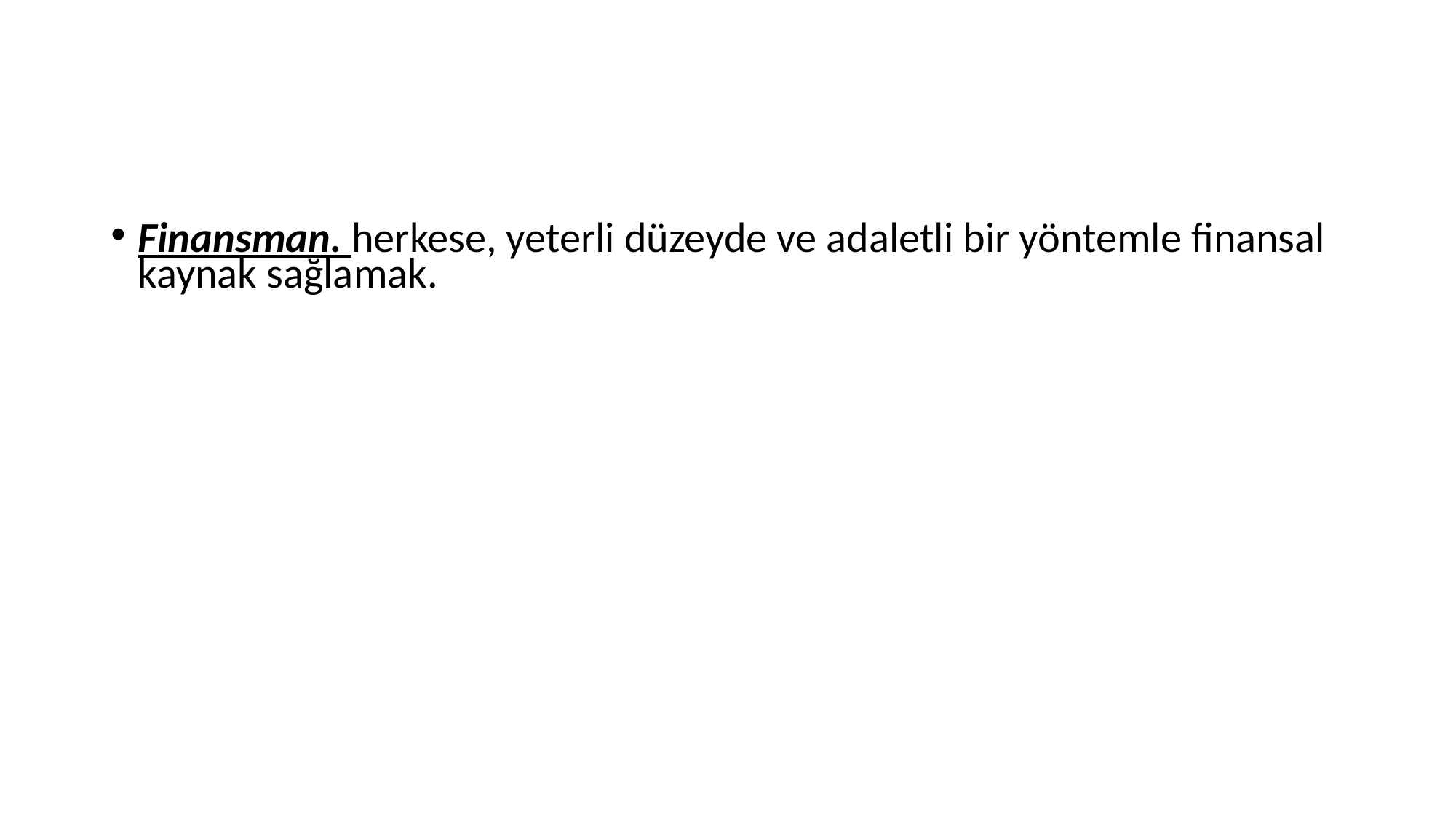

#
Finansman. herkese, yeterli düzeyde ve adaletli bir yöntemle finansal kaynak sağlamak.